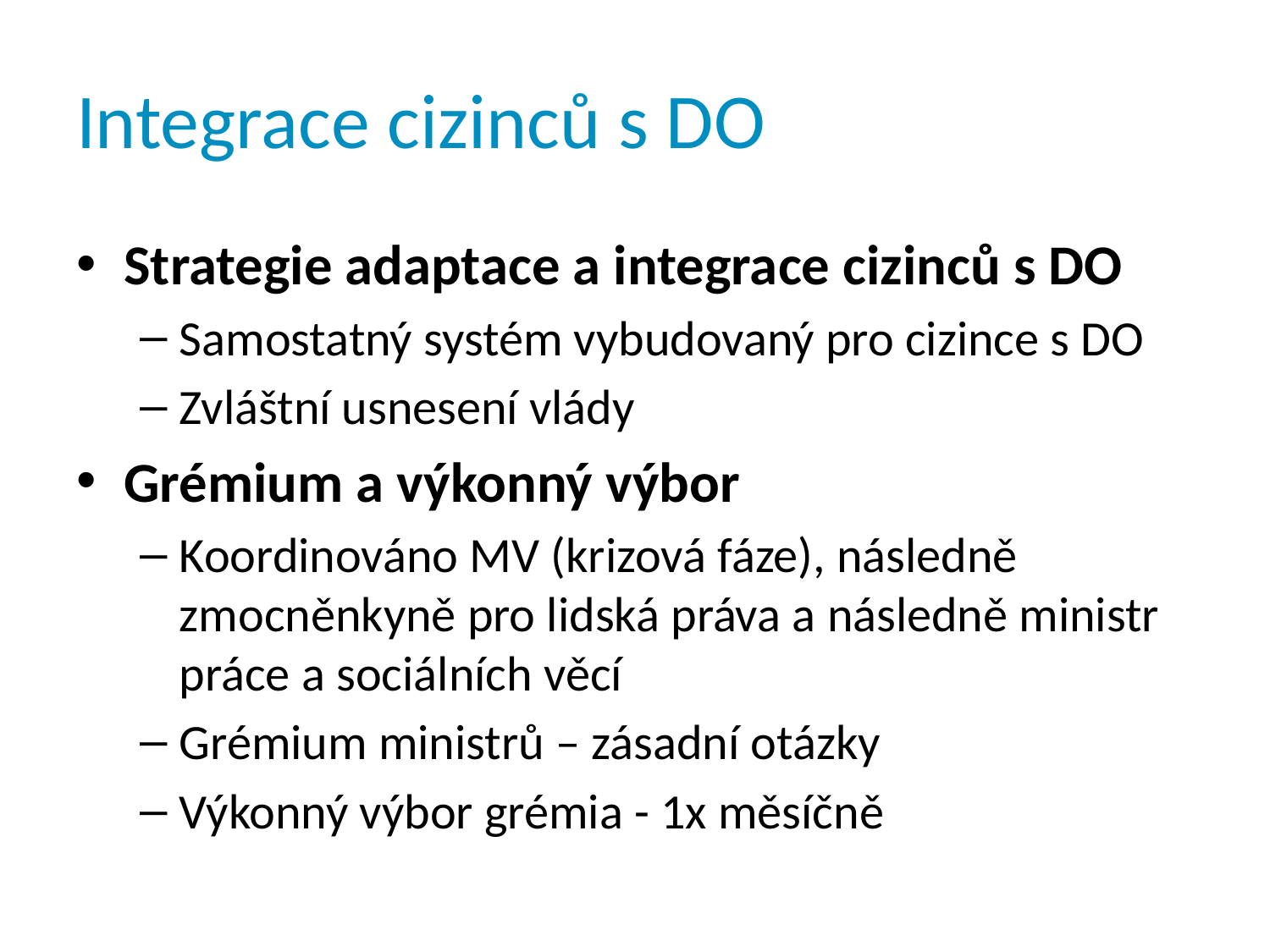

# Integrace cizinců s DO
Strategie adaptace a integrace cizinců s DO
Samostatný systém vybudovaný pro cizince s DO
Zvláštní usnesení vlády
Grémium a výkonný výbor
Koordinováno MV (krizová fáze), následně zmocněnkyně pro lidská práva a následně ministr práce a sociálních věcí
Grémium ministrů – zásadní otázky
Výkonný výbor grémia - 1x měsíčně